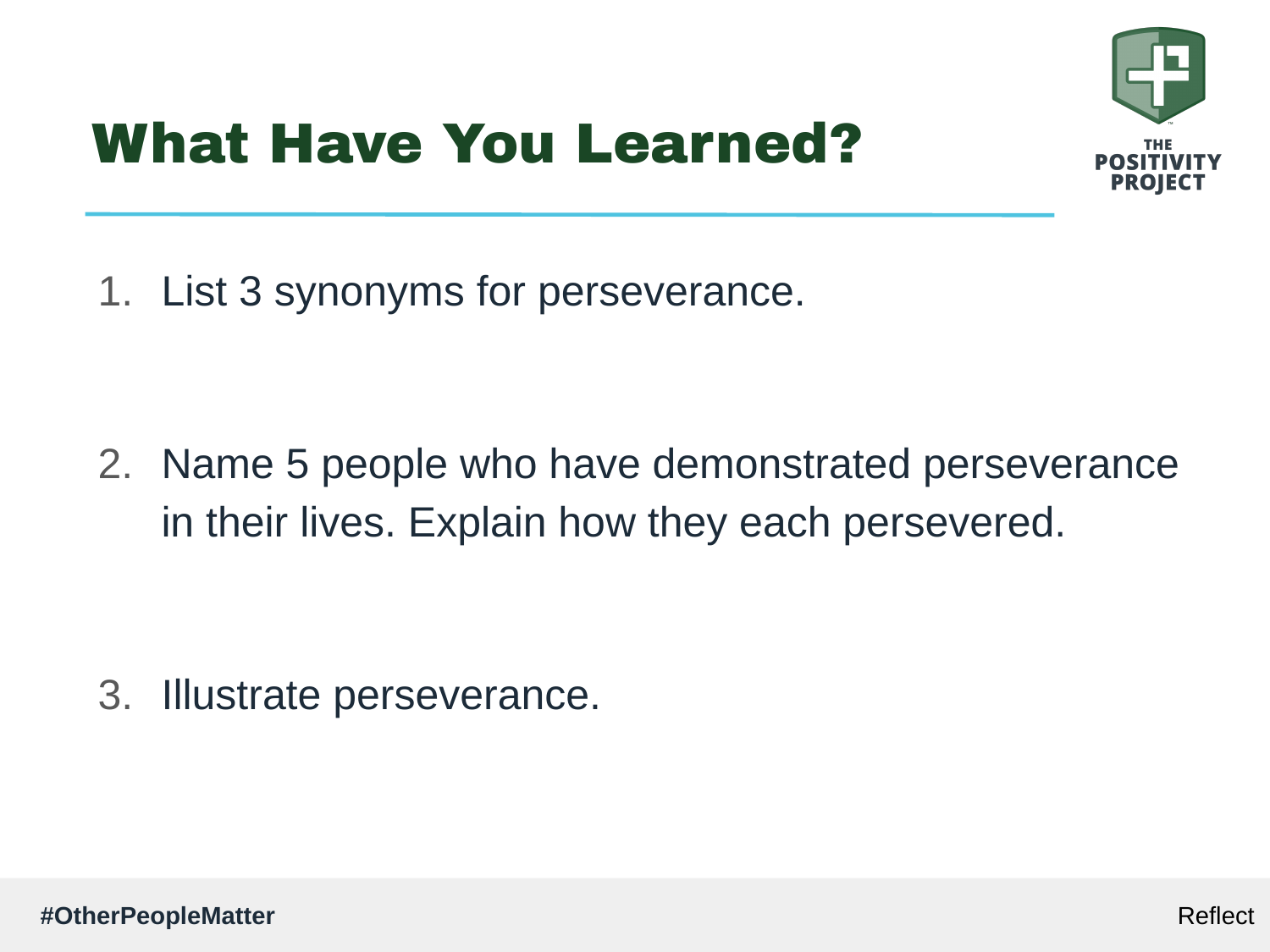

# What Have You Learned?
List 3 synonyms for perseverance.

Name 5 people who have demonstrated perseverance in their lives. Explain how they each persevered.

Illustrate perseverance.
Reflect